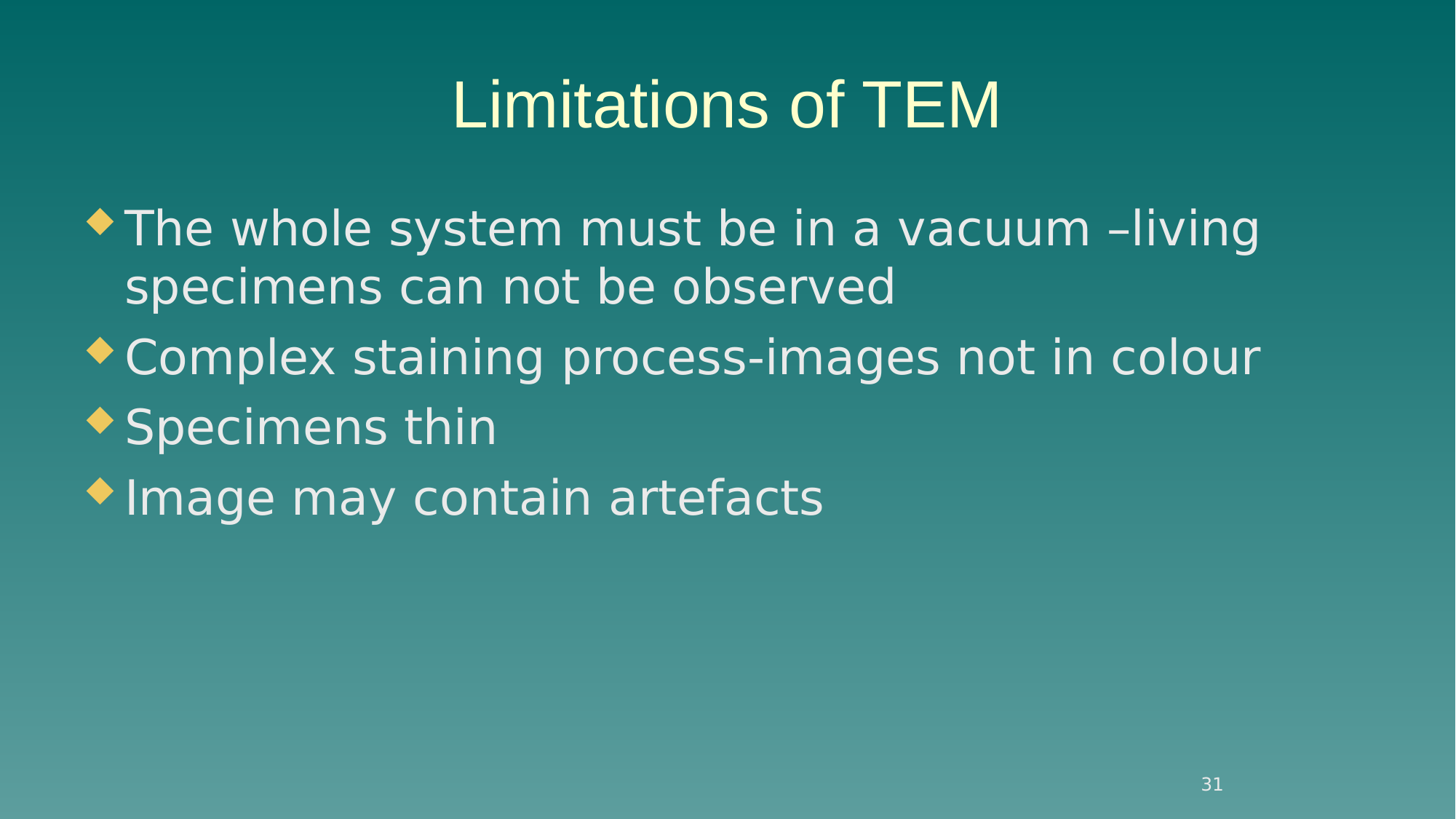

# Limitations of TEM
The whole system must be in a vacuum –living specimens can not be observed
Complex staining process-images not in colour
Specimens thin
Image may contain artefacts
31